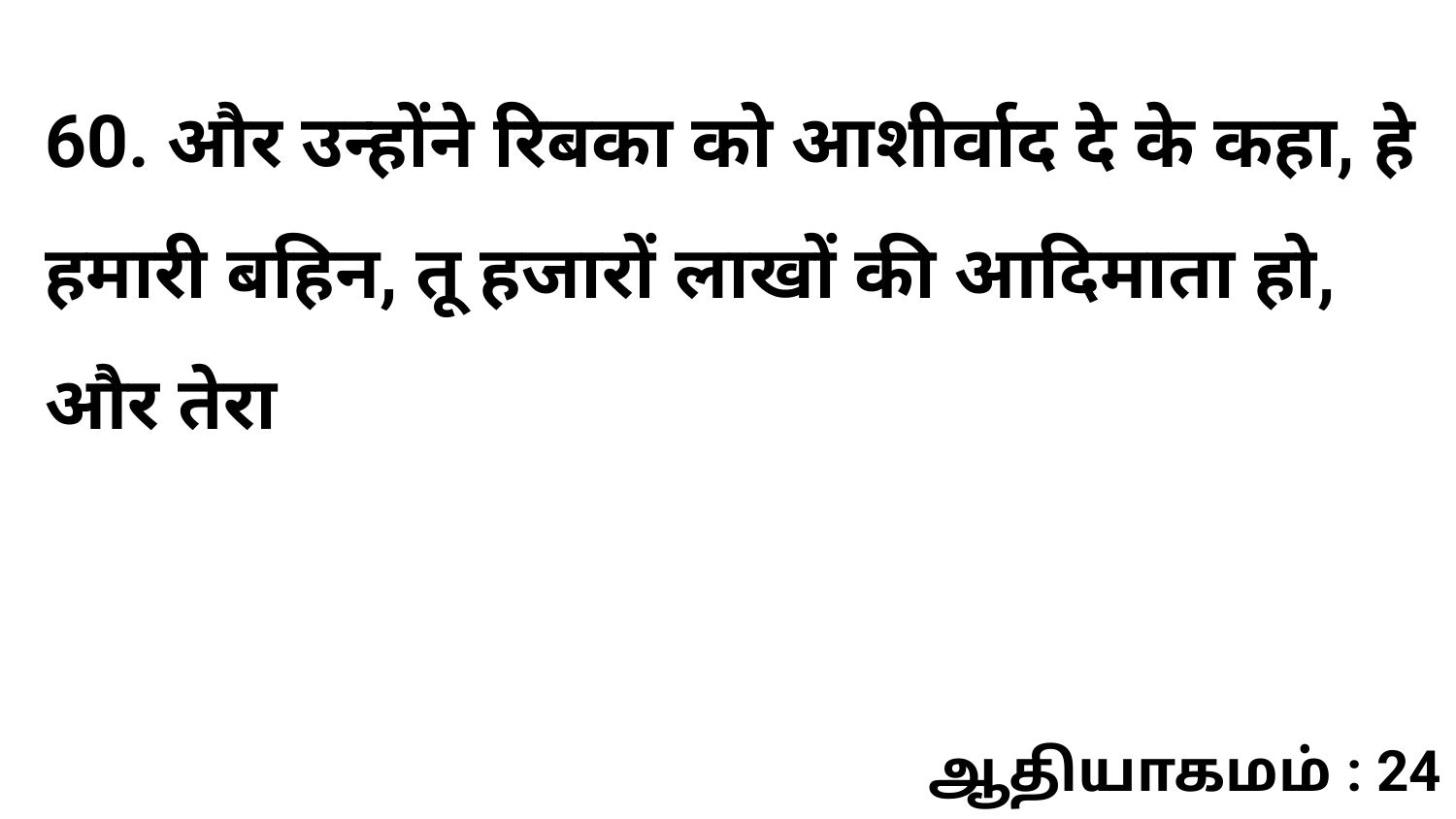

60. और उन्होंने रिबका को आशीर्वाद दे के कहा, हे हमारी बहिन, तू हजारों लाखों की आदिमाता हो, और तेरा
ஆதியாகமம் : 24